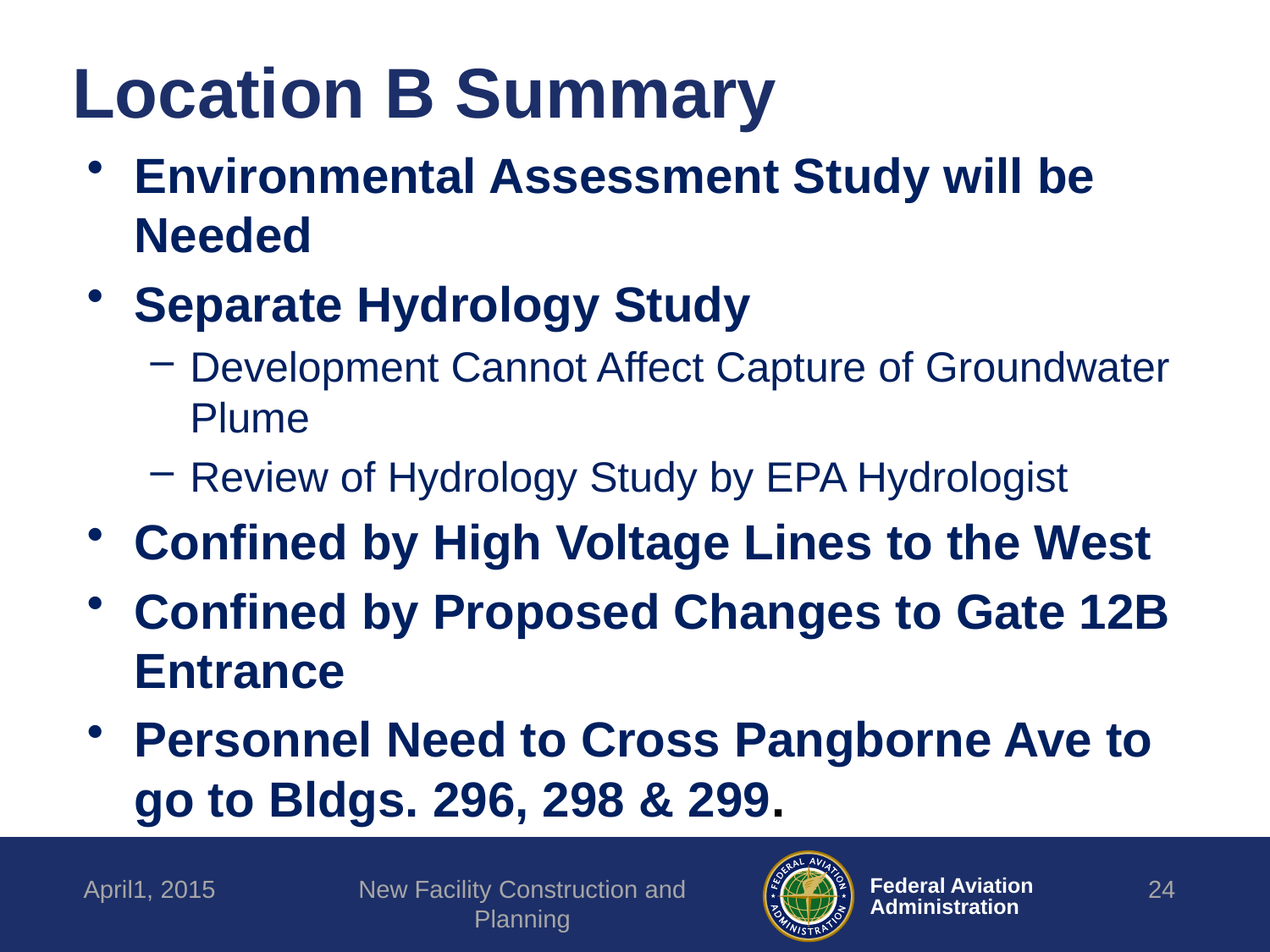

# Location B Summary
Environmental Assessment Study will be Needed
Separate Hydrology Study
Development Cannot Affect Capture of Groundwater Plume
Review of Hydrology Study by EPA Hydrologist
Confined by High Voltage Lines to the West
Confined by Proposed Changes to Gate 12B Entrance
Personnel Need to Cross Pangborne Ave to go to Bldgs. 296, 298 & 299.
April1, 2015
New Facility Construction and Planning
24